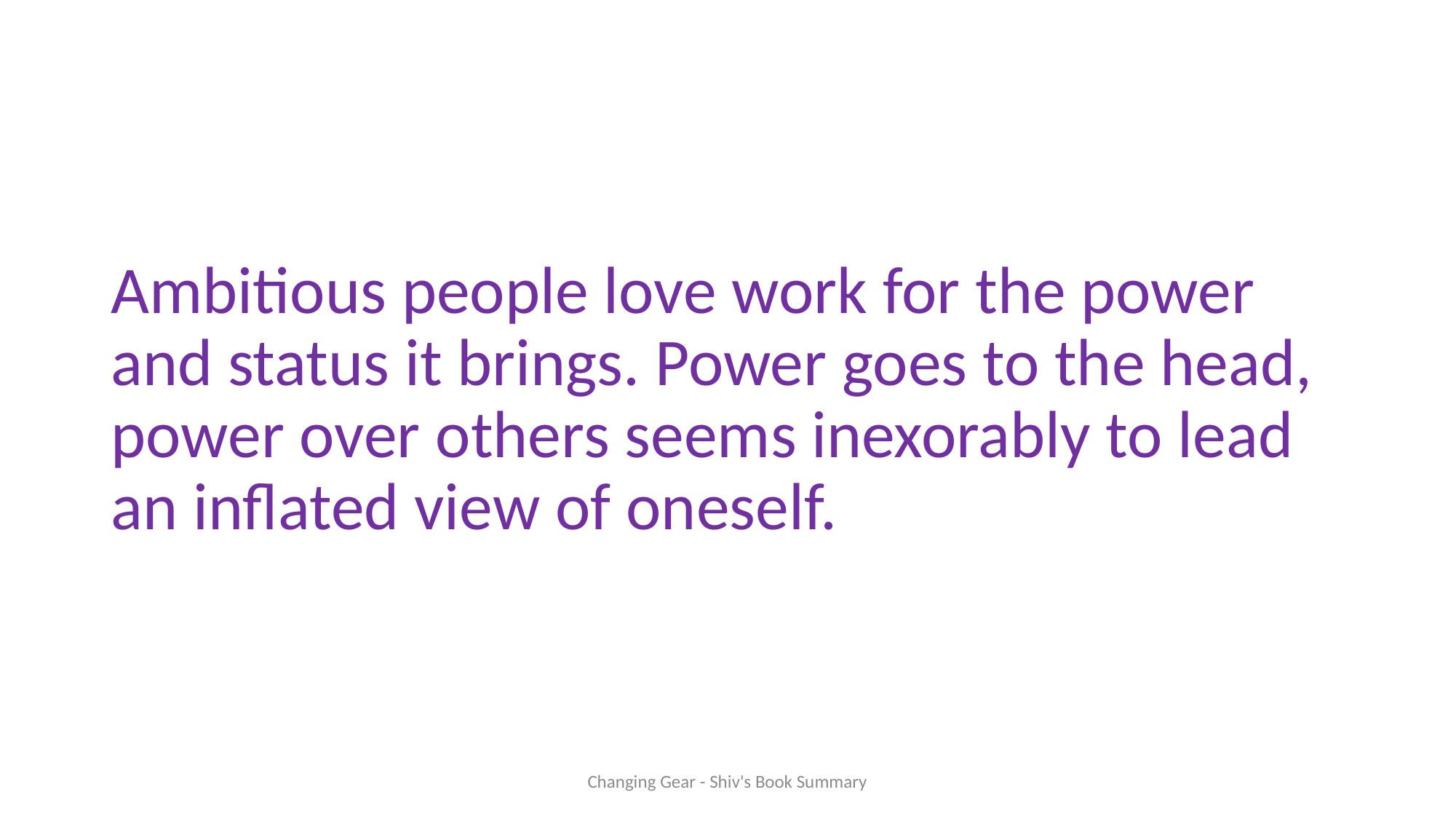

# Ambitious people love work for the power and status it brings. Power goes to the head, power over others seems inexorably to lead an inflated view of oneself.
Changing Gear - Shiv's Book Summary